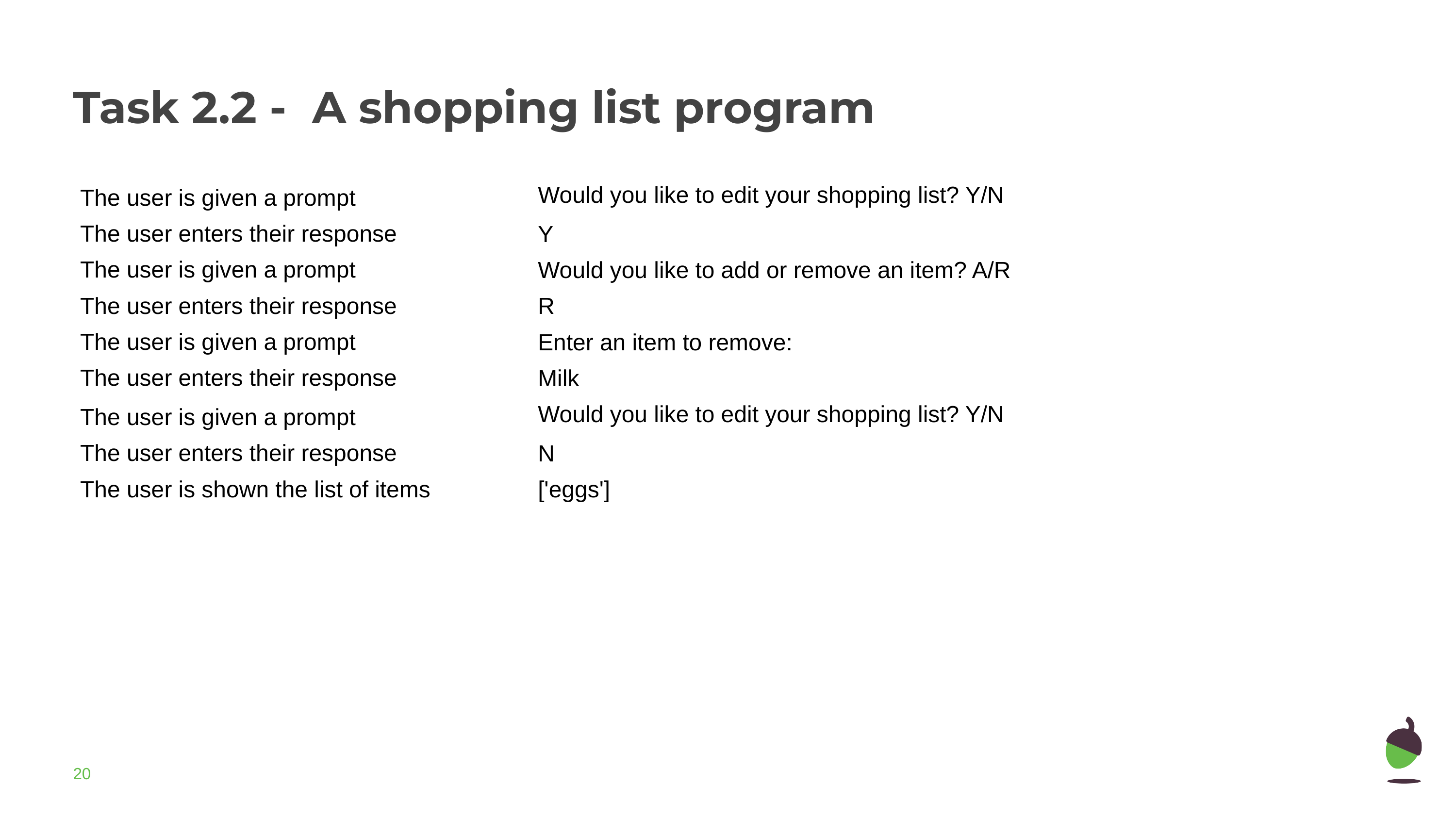

# Task 2.2 -  A shopping list program

| The user is given a prompt | Would you like to edit your shopping list? Y/N |
| --- | --- |
| The user enters their response | Y |
| The user is given a prompt | Would you like to add or remove an item? A/R |
| The user enters their response | R |
| The user is given a prompt | Enter an item to remove: |
| The user enters their response | Milk |
| The user is given a prompt | Would you like to edit your shopping list? Y/N |
| The user enters their response | N |
| The user is shown the list of items | ['eggs'] |
20